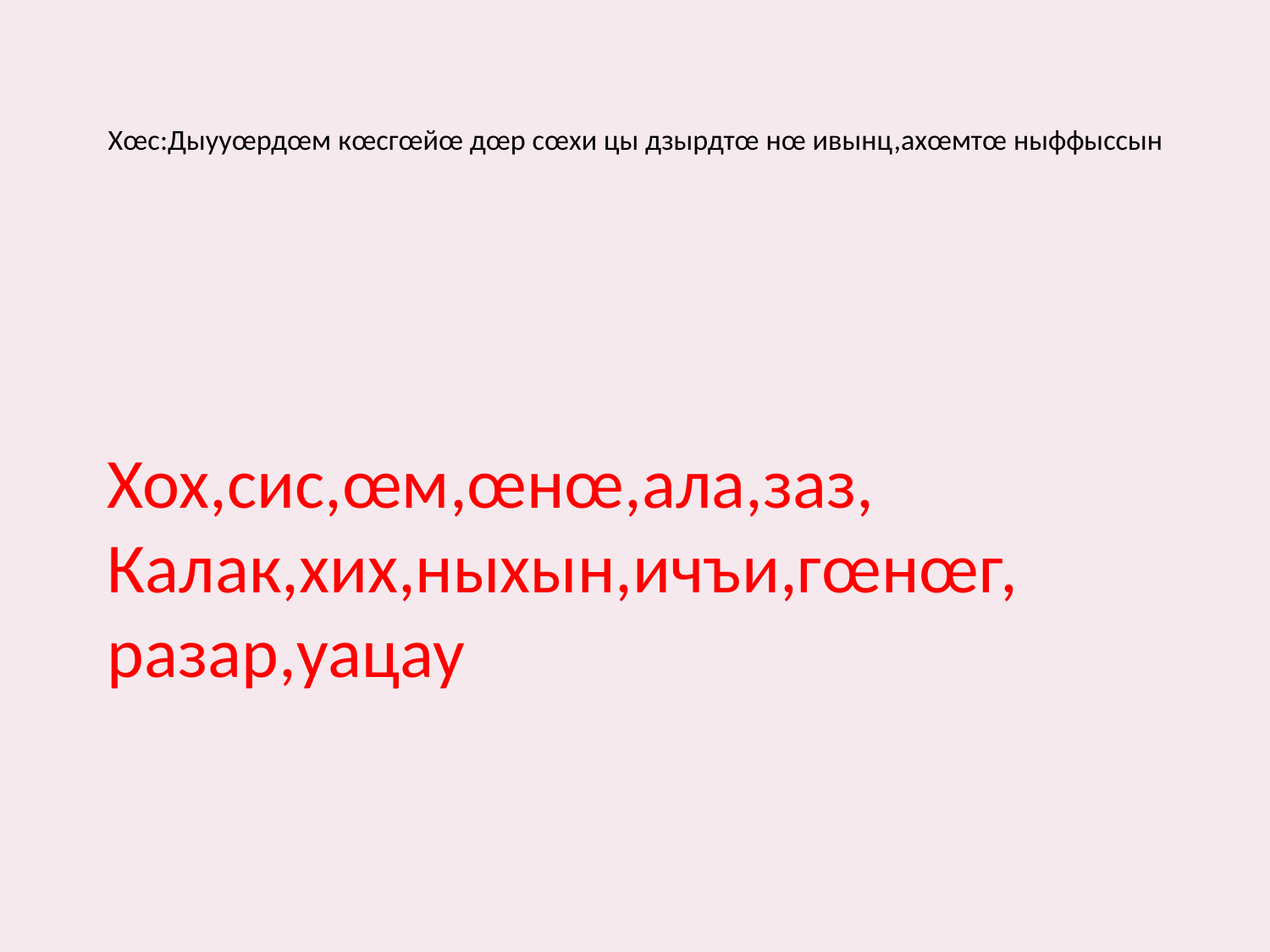

# Хœс:Дыууœрдœм кœсгœйœ дœр сœхи цы дзырдтœ нœ ивынц,ахœмтœ ныффыссын
Хох,сис,œм,œнœ,ала,заз,
Калак,хих,ныхын,ичъи,гœнœг,
разар,уацау